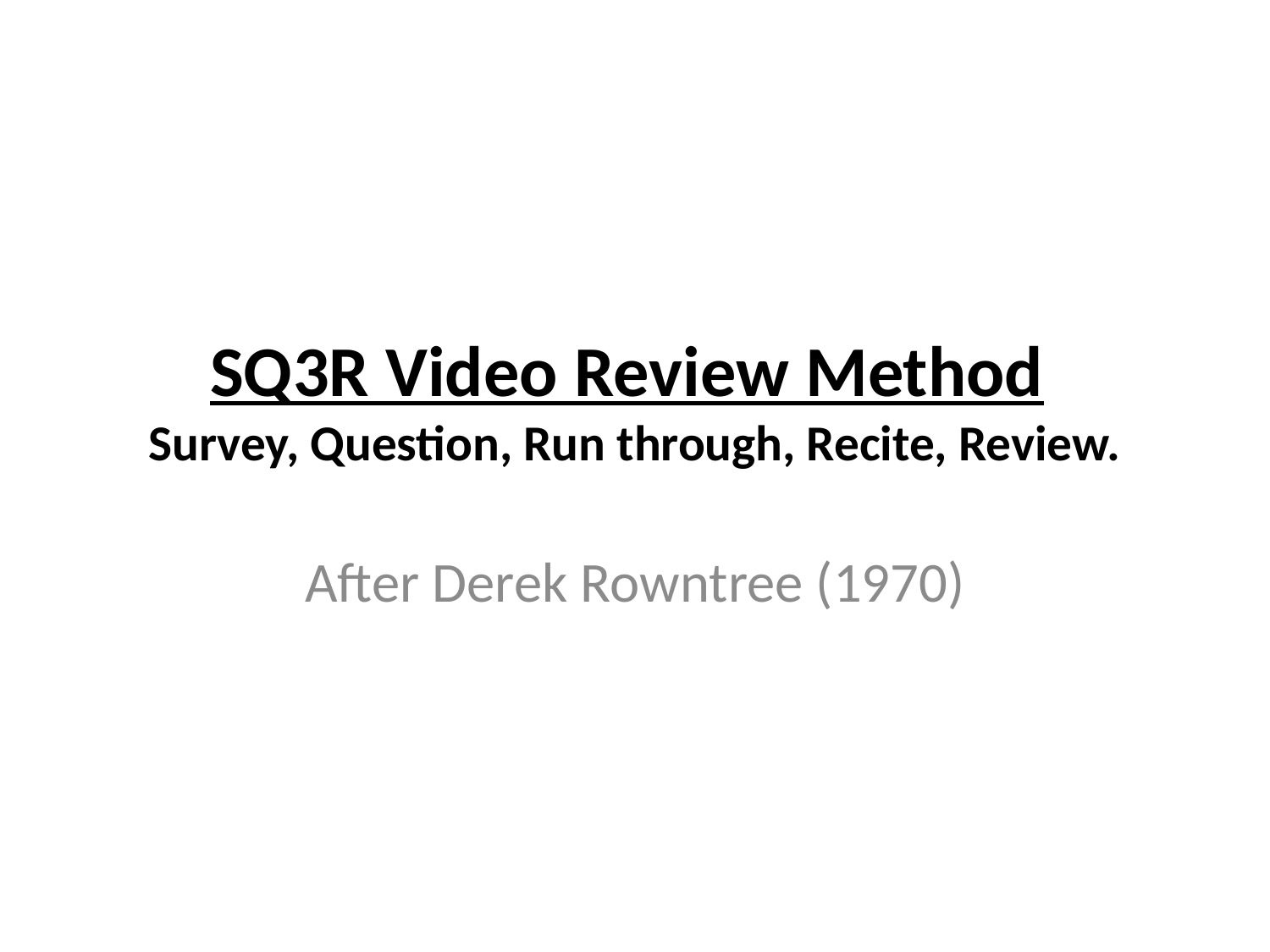

# SQ3R Video Review Method  Survey, Question, Run through, Recite, Review.
After Derek Rowntree (1970)